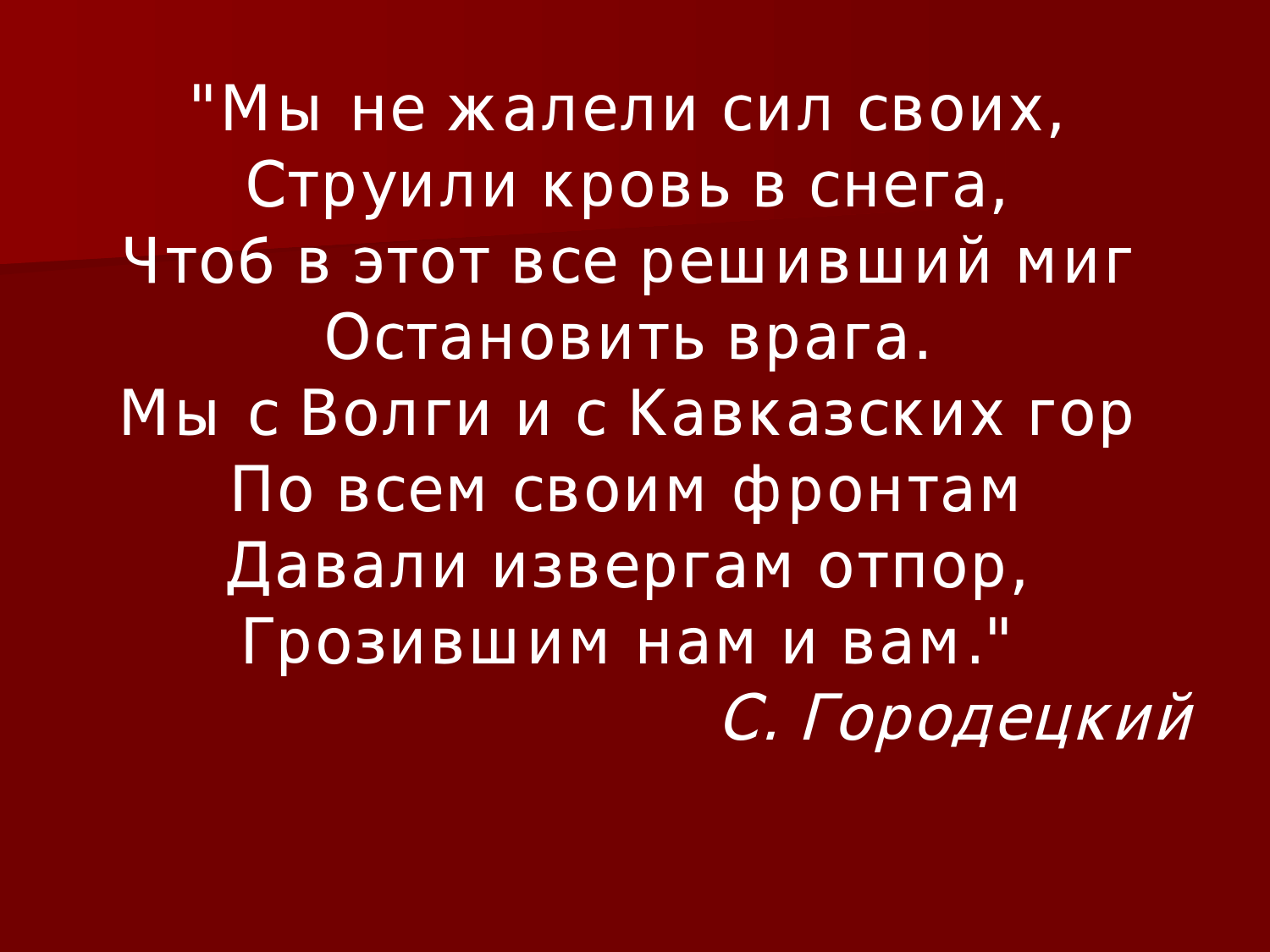

"Мы не жалели сил своих,
Струили кровь в снега,
Чтоб в этот все решивший миг
Остановить врага.
Мы с Волги и с Кавказских гор
По всем своим фронтам
Давали извергам отпор,
Грозившим нам и вам."
 С. Городецкий